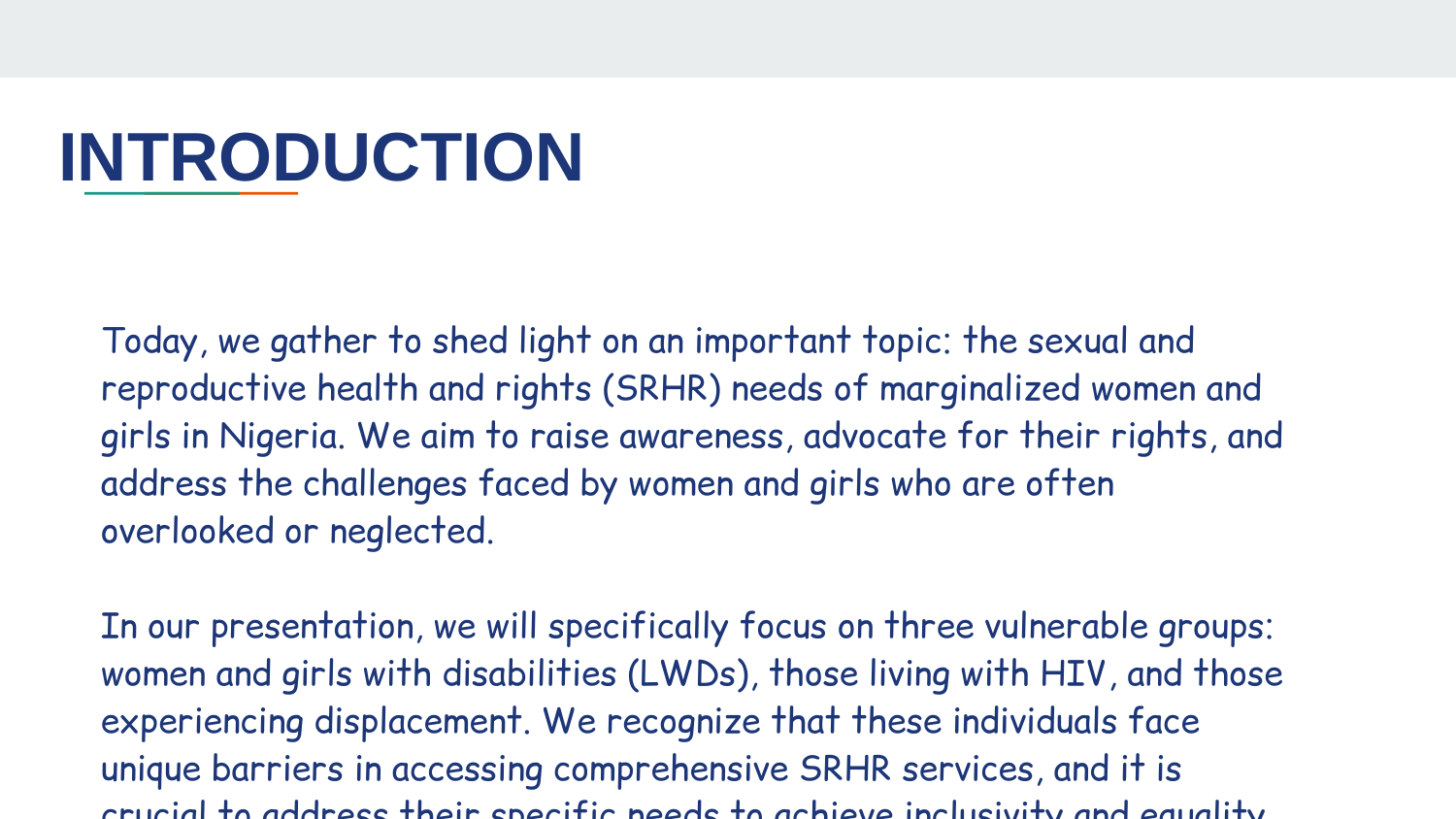

# INTRODUCTION
Today, we gather to shed light on an important topic: the sexual and reproductive health and rights (SRHR) needs of marginalized women and girls in Nigeria. We aim to raise awareness, advocate for their rights, and address the challenges faced by women and girls who are often overlooked or neglected.

In our presentation, we will specifically focus on three vulnerable groups: women and girls with disabilities (LWDs), those living with HIV, and those experiencing displacement. We recognize that these individuals face unique barriers in accessing comprehensive SRHR services, and it is crucial to address their specific needs to achieve inclusivity and equality.